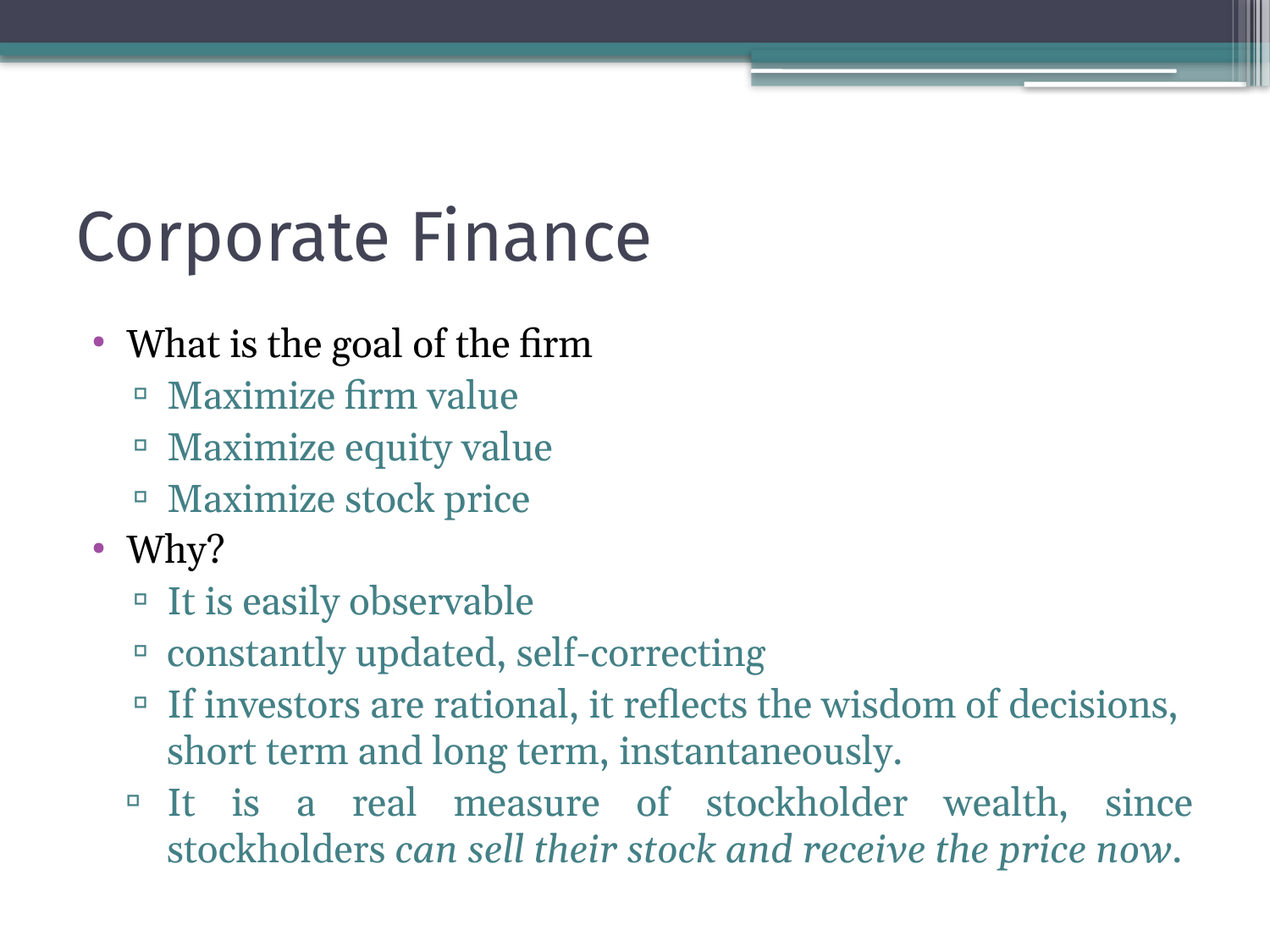

# Corporate Finance
What is the goal of the firm
Maximize firm value
Maximize equity value
Maximize stock price
Why?
It is easily observable
constantly updated, self-correcting
If investors are rational, it reflects the wisdom of decisions, short term and long term, instantaneously.
It is a real measure of stockholder wealth, since stockholders can sell their stock and receive the price now.